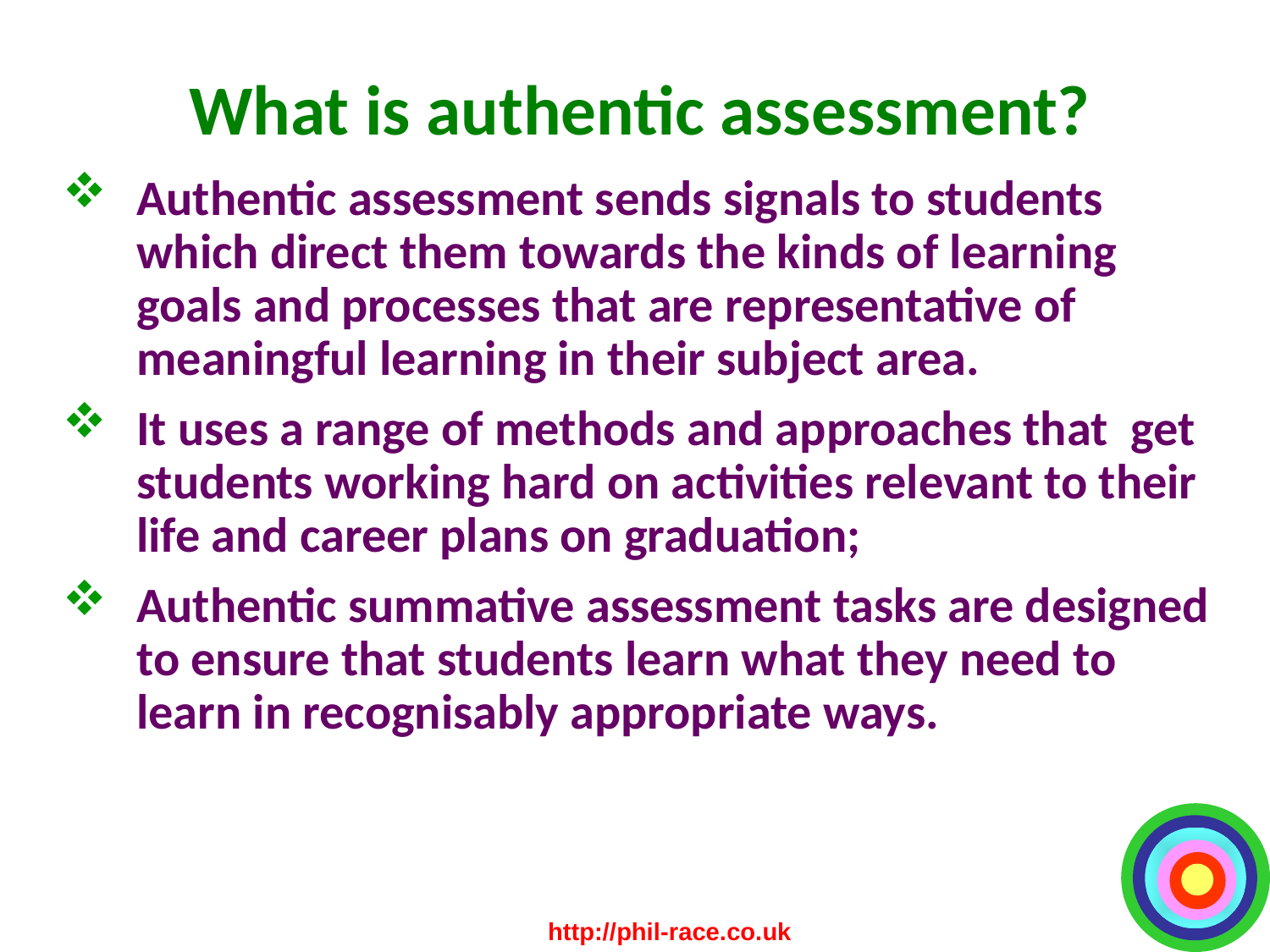

# What is authentic assessment?
Authentic assessment sends signals to students which direct them towards the kinds of learning goals and processes that are representative of meaningful learning in their subject area.
It uses a range of methods and approaches that  get students working hard on activities relevant to their life and career plans on graduation;
Authentic summative assessment tasks are designed to ensure that students learn what they need to learn in recognisably appropriate ways.